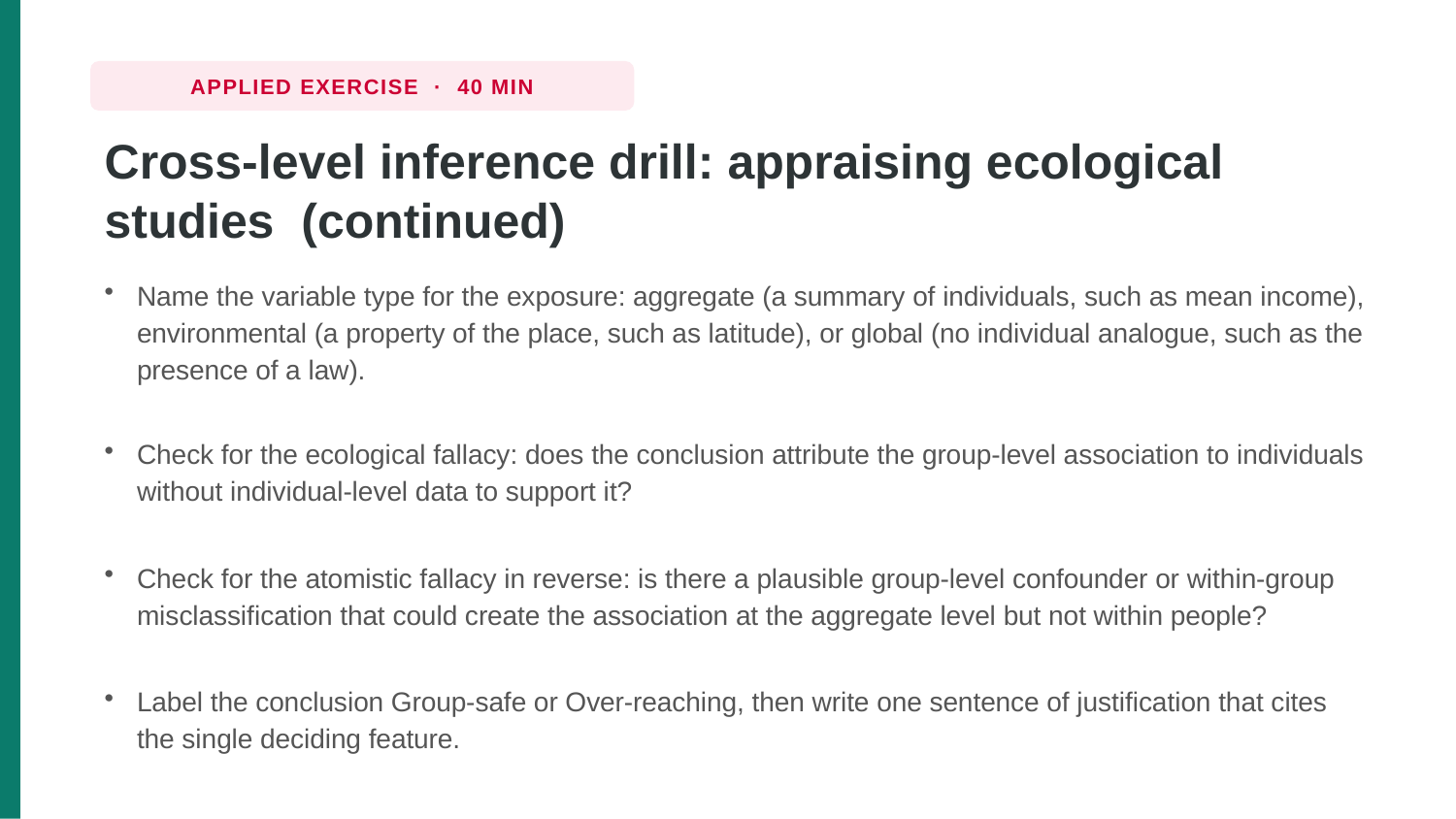

APPLIED EXERCISE  ·  40 MIN
Cross-level inference drill: appraising ecological studies  (continued)
Name the variable type for the exposure: aggregate (a summary of individuals, such as mean income), environmental (a property of the place, such as latitude), or global (no individual analogue, such as the presence of a law).
Check for the ecological fallacy: does the conclusion attribute the group-level association to individuals without individual-level data to support it?
Check for the atomistic fallacy in reverse: is there a plausible group-level confounder or within-group misclassification that could create the association at the aggregate level but not within people?
Label the conclusion Group-safe or Over-reaching, then write one sentence of justification that cites the single deciding feature.